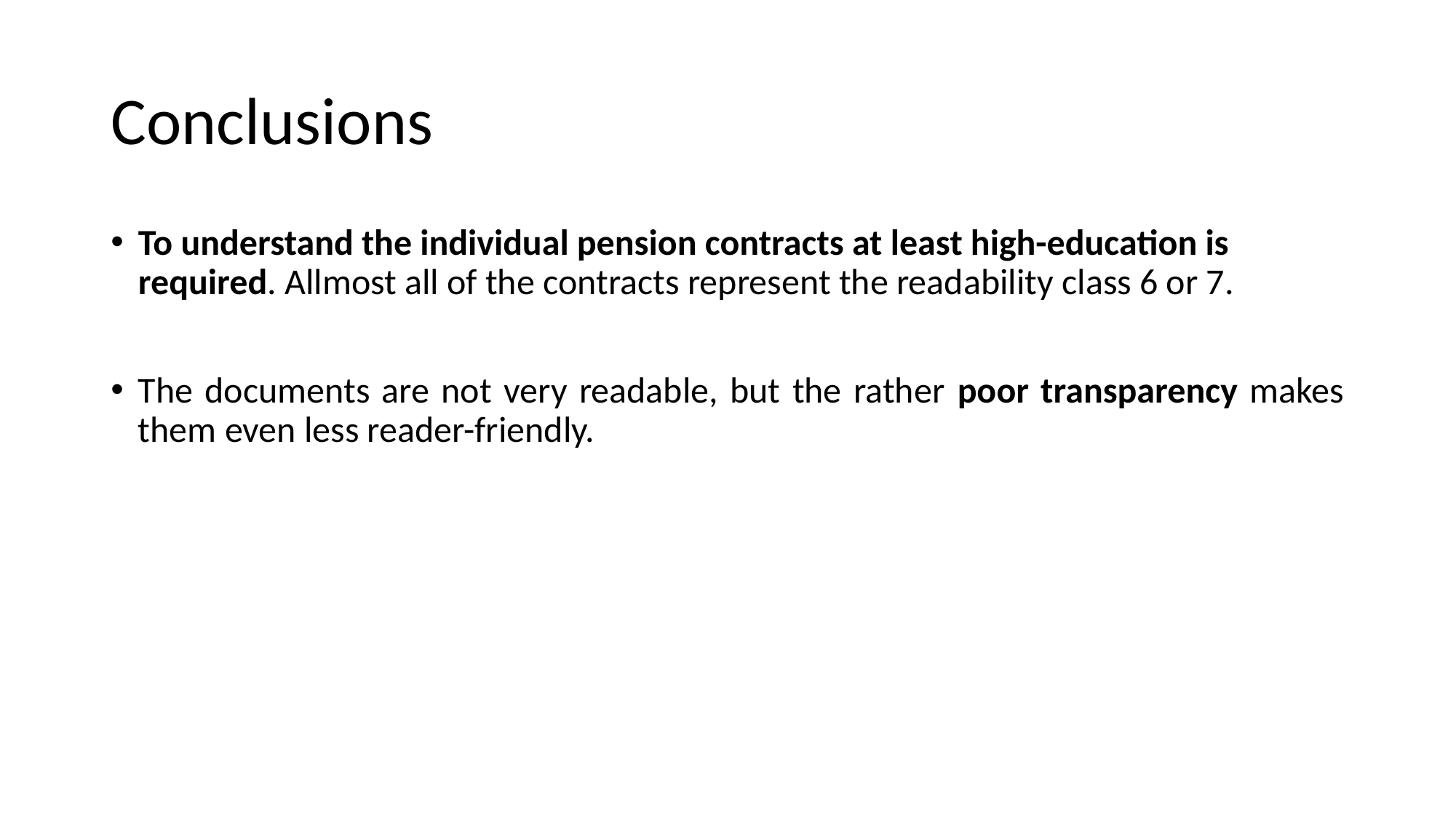

# Conclusions
To understand the individual pension contracts at least high-education is required. Allmost all of the contracts represent the readability class 6 or 7.

The documents are not very readable, but the rather poor transparency makes them even less reader-friendly.